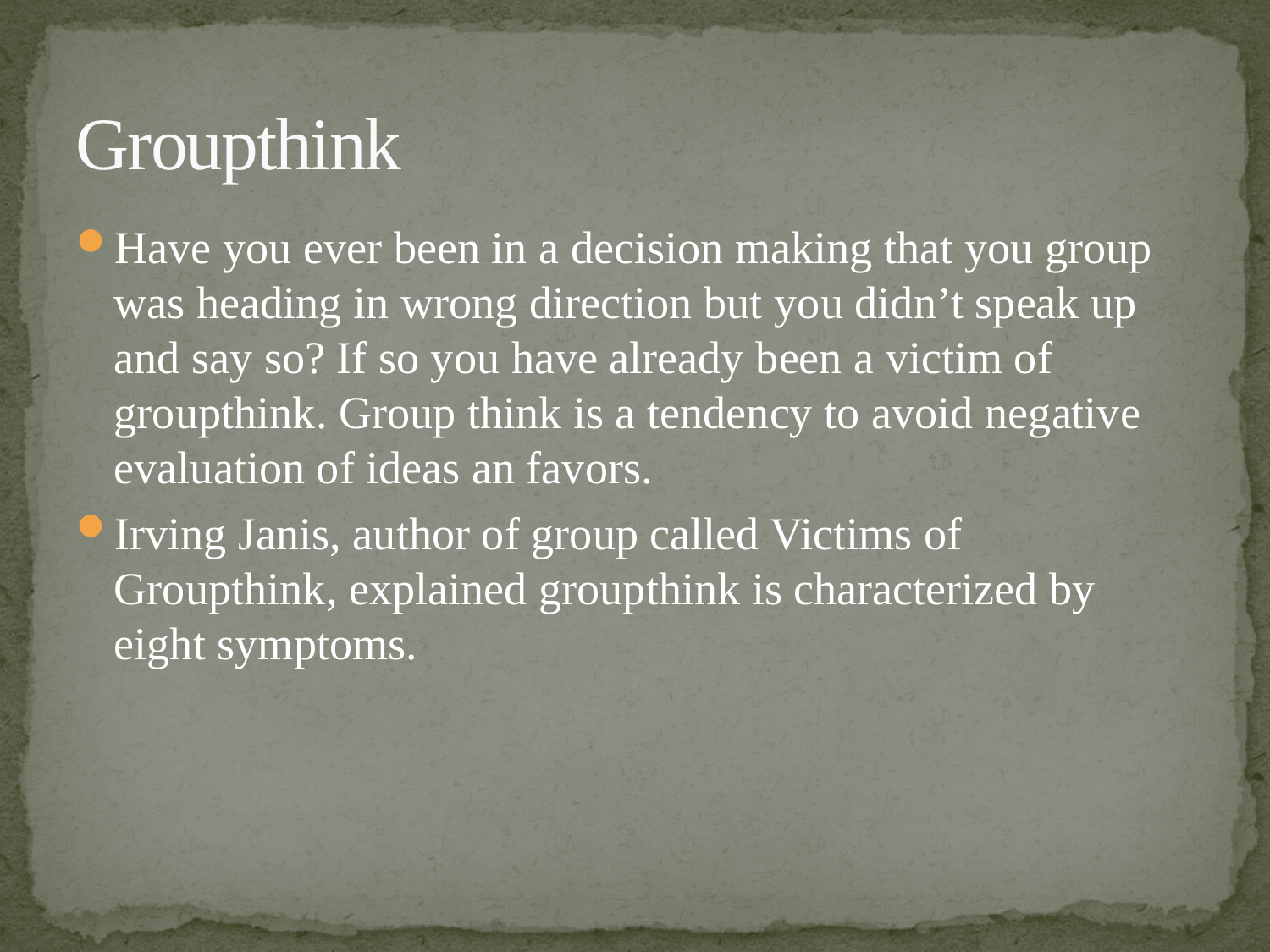

# Groupthink
Have you ever been in a decision making that you group was heading in wrong direction but you didn’t speak up and say so? If so you have already been a victim of groupthink. Group think is a tendency to avoid negative evaluation of ideas an favors.
Irving Janis, author of group called Victims of  Groupthink, explained groupthink is characterized by eight symptoms.